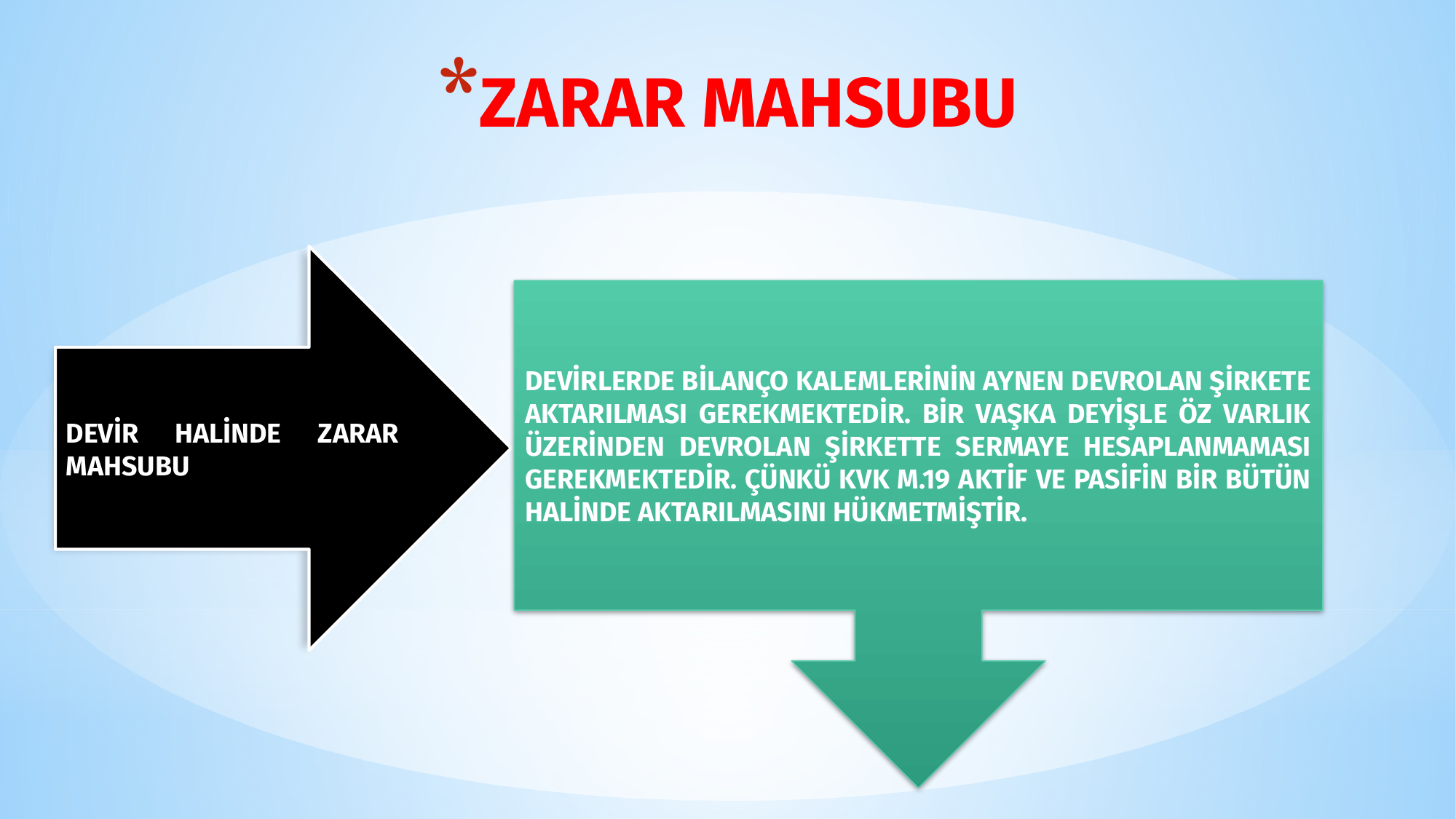

# ZARAR MAHSUBU
DEVİR HALİNDE ZARAR MAHSUBU
DEVİRLERDE BİLANÇO KALEMLERİNİN AYNEN DEVROLAN ŞİRKETE AKTARILMASI GEREKMEKTEDİR. BİR VAŞKA DEYİŞLE ÖZ VARLIK ÜZERİNDEN DEVROLAN ŞİRKETTE SERMAYE HESAPLANMAMASI GEREKMEKTEDİR. ÇÜNKÜ KVK M.19 AKTİF VE PASİFİN BİR BÜTÜN HALİNDE AKTARILMASINI HÜKMETMİŞTİR.
.